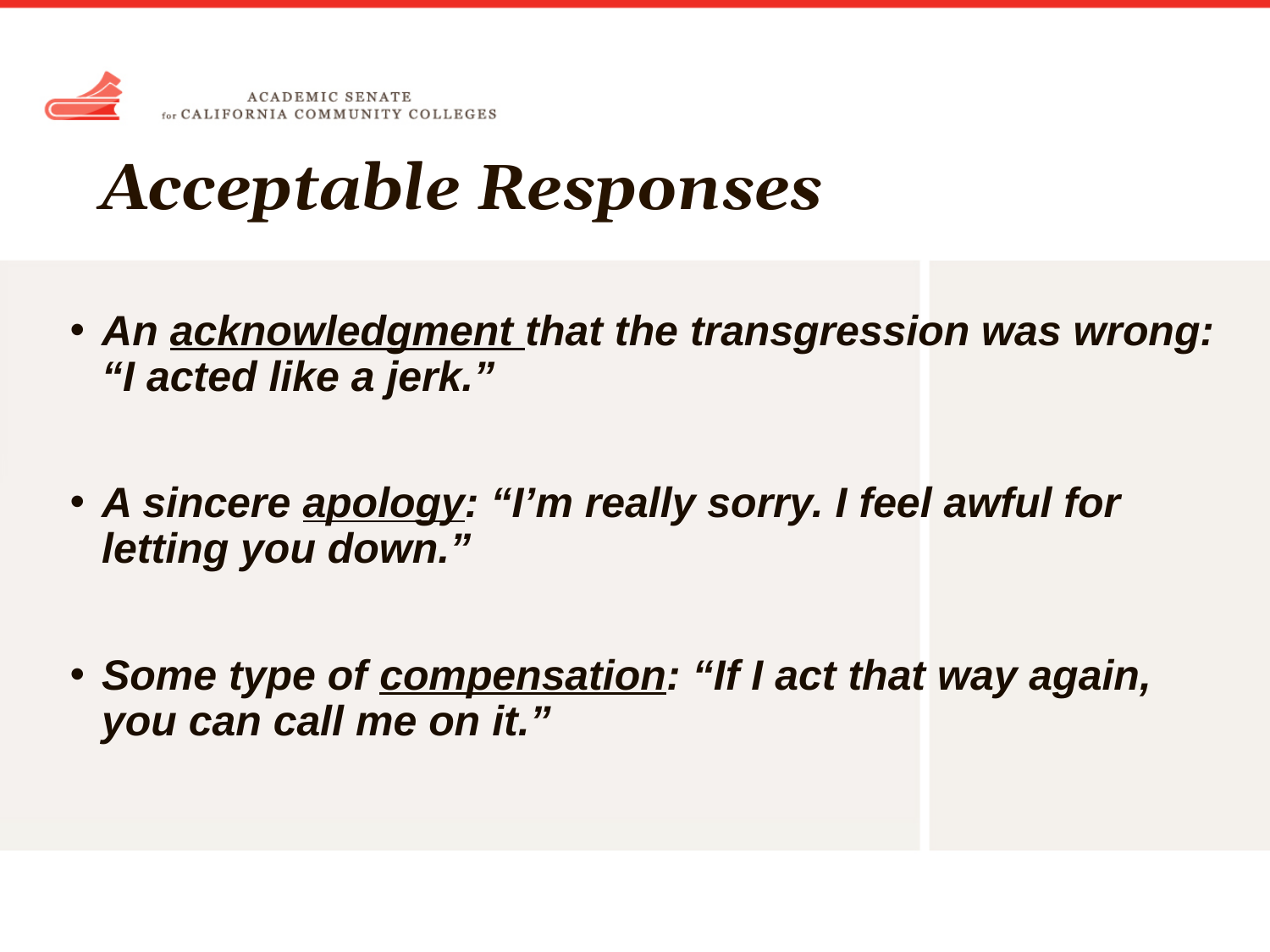

# Acceptable Responses
An acknowledgment that the transgression was wrong: “I acted like a jerk.”

A sincere apology: “I’m really sorry. I feel awful for letting you down.”

Some type of compensation: “If I act that way again, you can call me on it.”